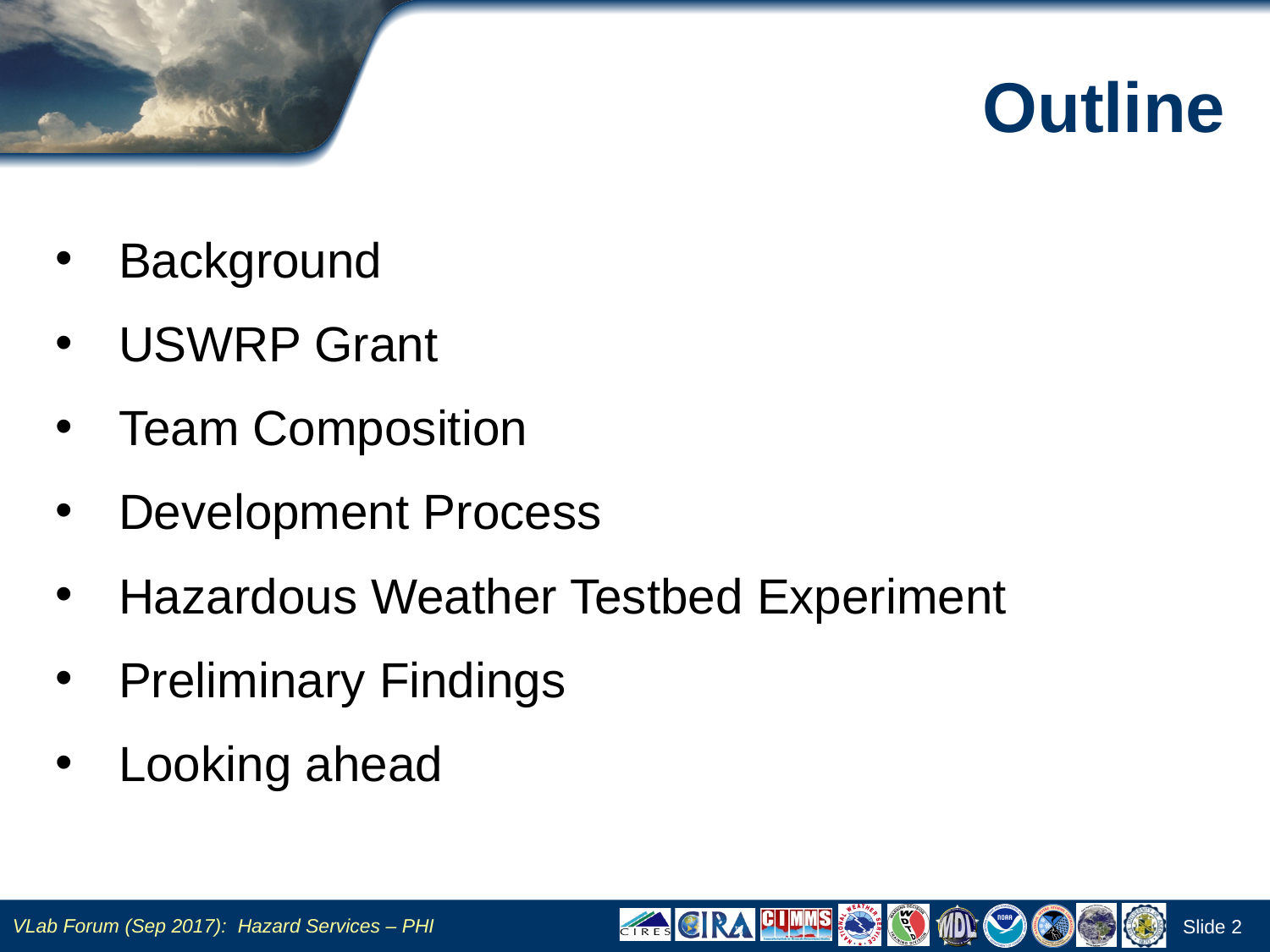

# Outline
Background
USWRP Grant
Team Composition
Development Process
Hazardous Weather Testbed Experiment
Preliminary Findings
Looking ahead